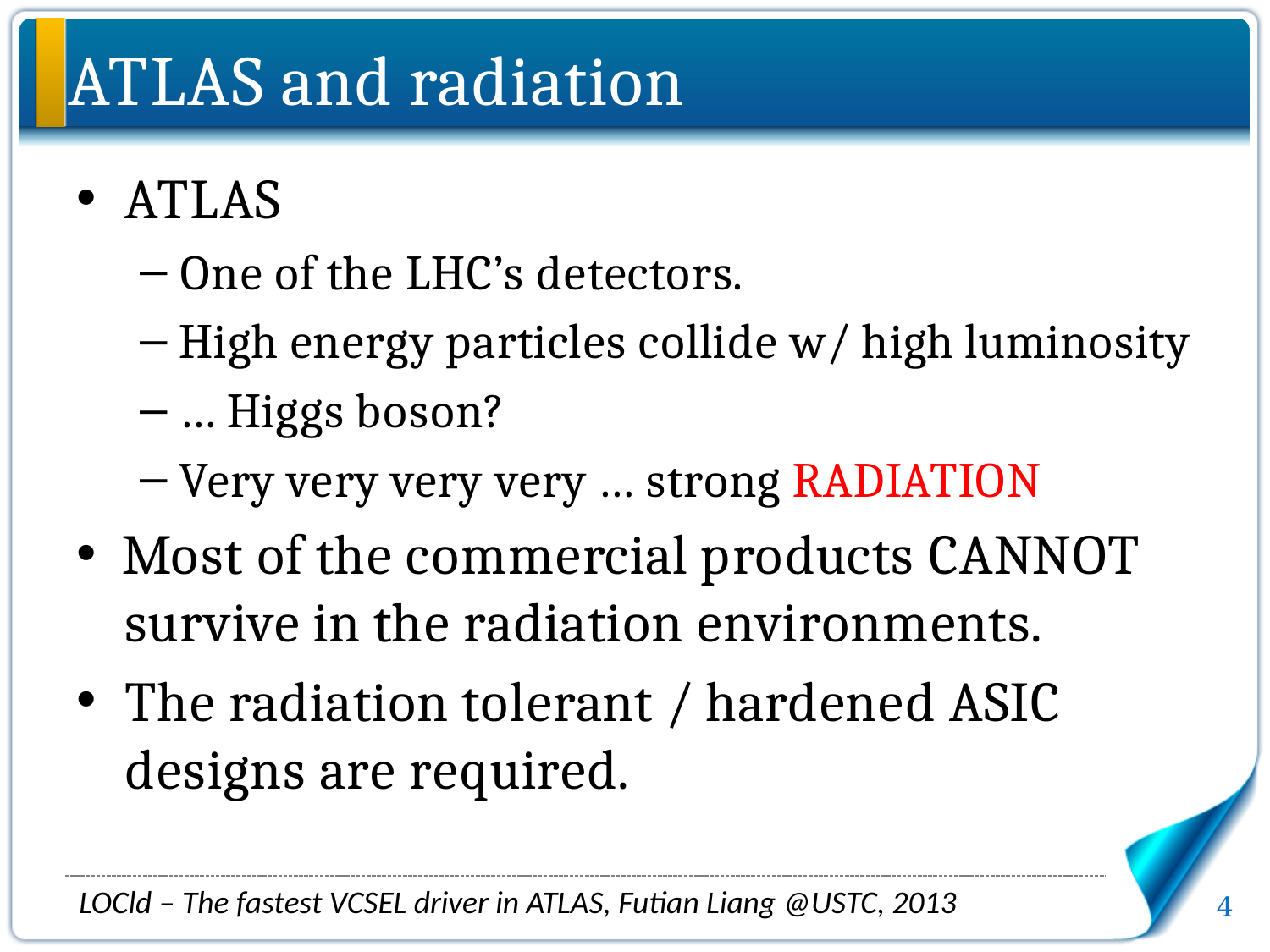

# ATLAS and radiation
ATLAS
One of the LHC’s detectors.
High energy particles collide w/ high luminosity
… Higgs boson?
Very very very very … strong RADIATION
Most of the commercial products CANNOT survive in the radiation environments.
The radiation tolerant / hardened ASIC designs are required.
4